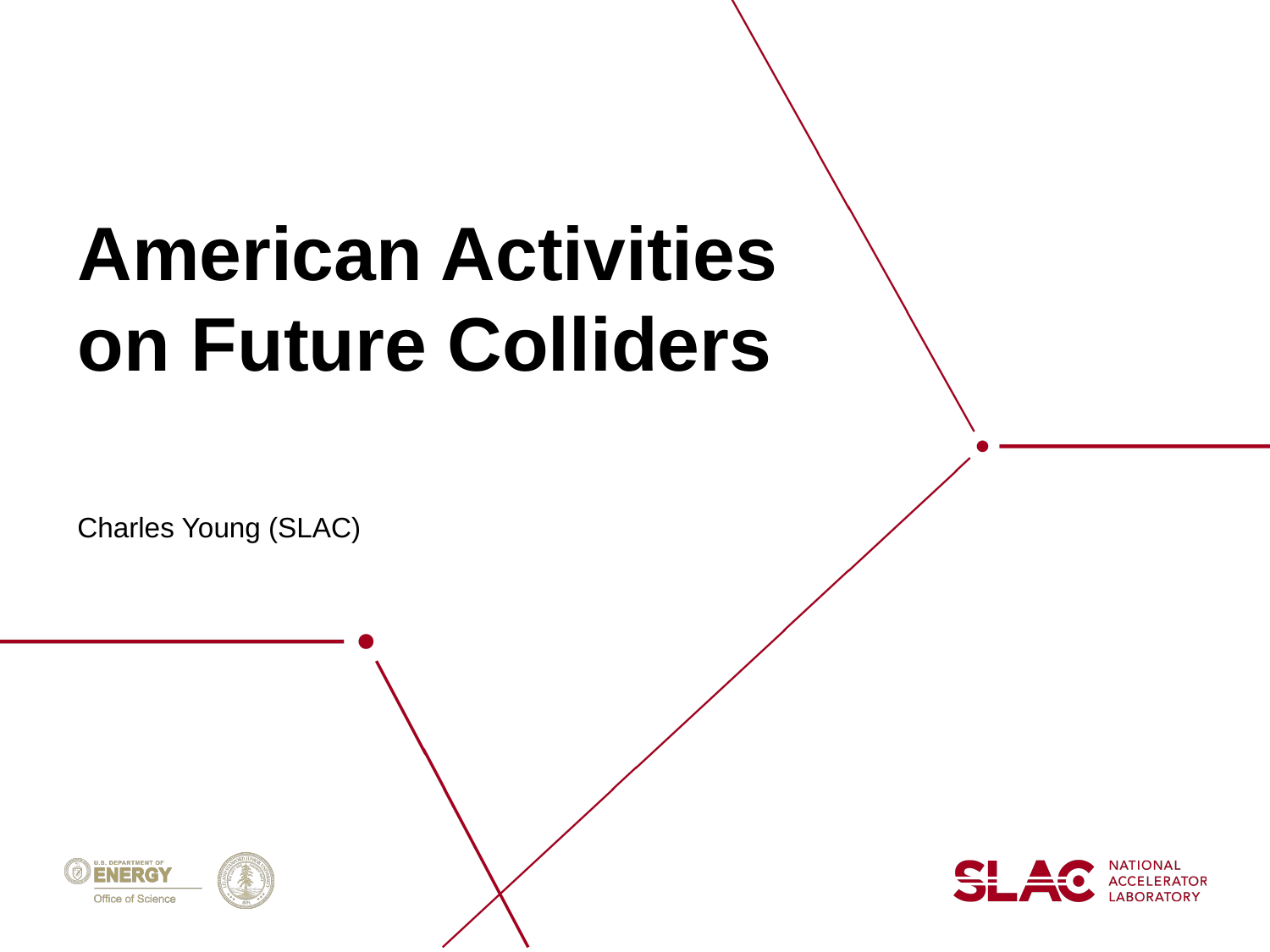

# American Activities on Future Colliders

Charles Young (SLAC)